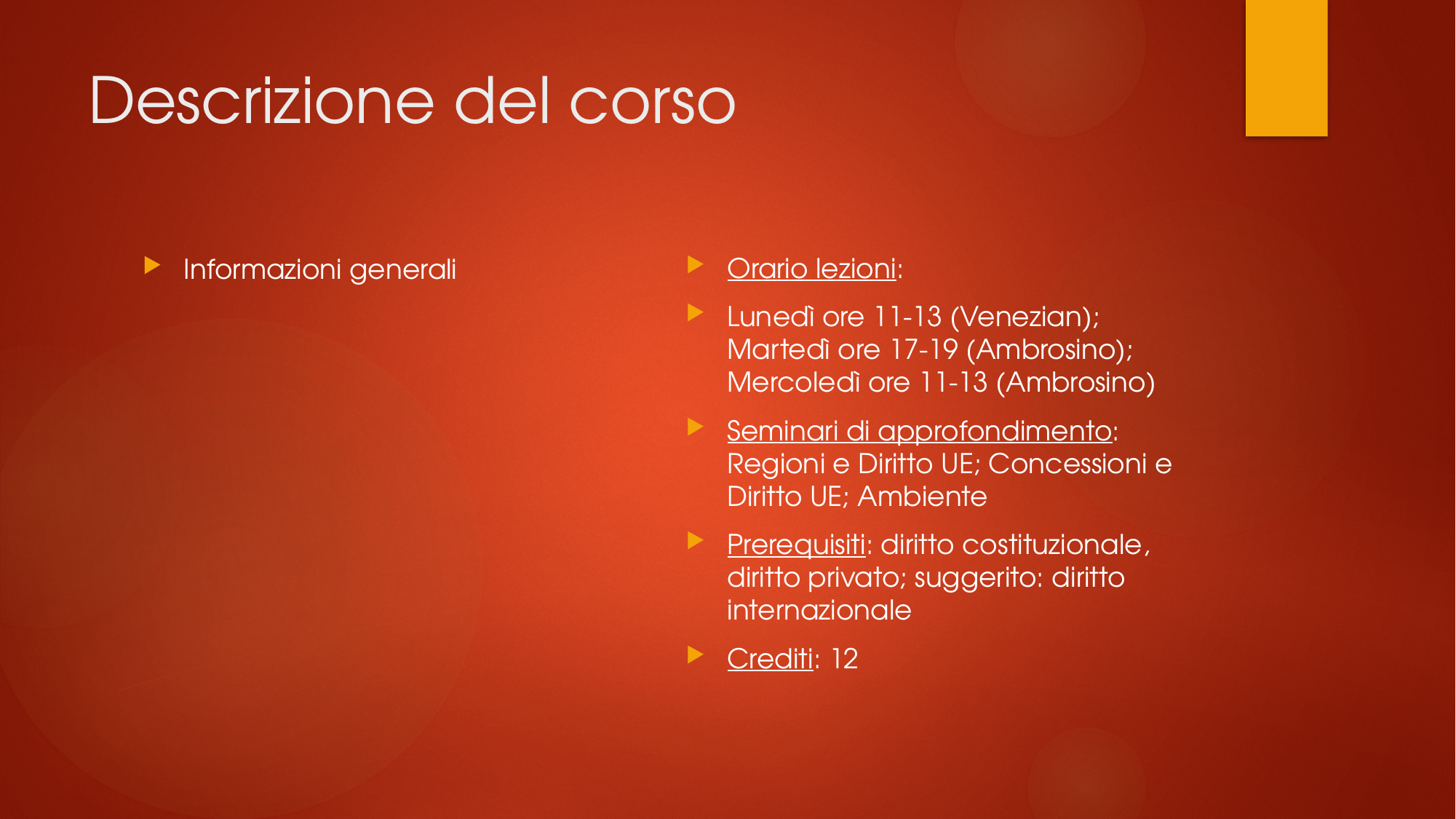

# Descrizione del corso
Orario lezioni:
Lunedì ore 11-13 (Venezian); Martedì ore 17-19 (Ambrosino); Mercoledì ore 11-13 (Ambrosino)
Seminari di approfondimento: Regioni e Diritto UE; Concessioni e Diritto UE; Ambiente
Prerequisiti: diritto costituzionale, diritto privato; suggerito: diritto internazionale
Crediti: 12
Informazioni generali